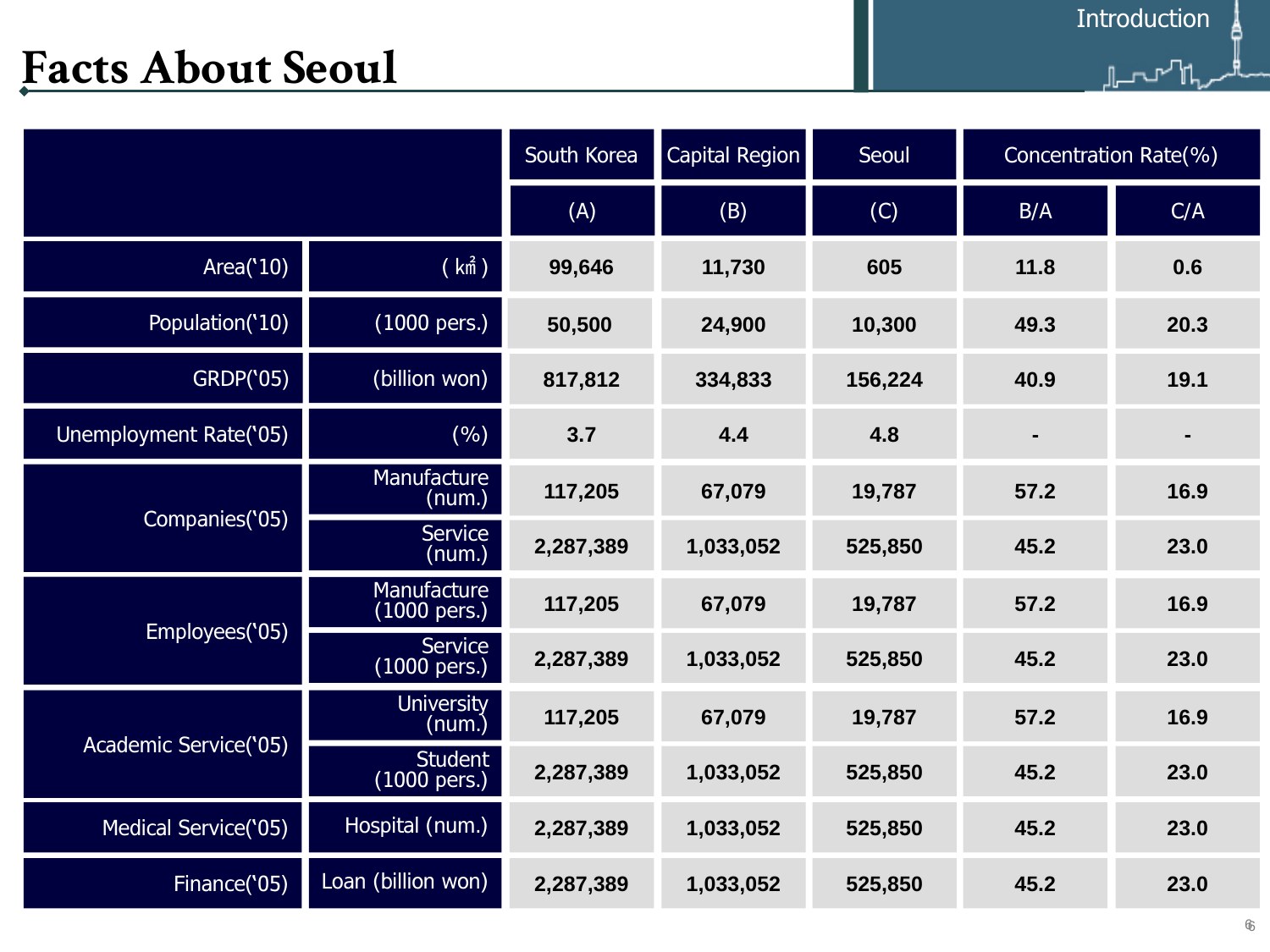

Introduction
Facts About Seoul

South Korea
Capital Region
Seoul
Concentration Rate(%)

(A)
(B)
(C)
B/A
C/A
Area(‘10)
(㎢)
99,646
11,730
605
11.8
0.6
Population(‘10)
(1000 pers.)
50,500
24,900
10,300
49.3
20.3
(billion won)
GRDP(‘05)
817,812
334,833
156,224
40.9
19.1

Unemployment Rate(‘05)
(%)
3.7
4.4
4.8
-
-
Manufacture
(num.)
Companies(‘05)
117,205
67,079
19,787
57.2
16.9
Service
(num.)
2,287,389
1,033,052
525,850
45.2
23.0
Employees(‘05)
Manufacture
(1000 pers.)
117,205
67,079
19,787
57.2
16.9
Service
(1000 pers.)
2,287,389
1,033,052
525,850
45.2
23.0
Academic Service(‘05)
University
(num.)
117,205
67,079
19,787
57.2
16.9
Student
(1000 pers.)
2,287,389
1,033,052
525,850
45.2
23.0
Medical Service(‘05)
Hospital (num.)
2,287,389
1,033,052
525,850
45.2
23.0
Finance(‘05)

Loan (billion won)
2,287,389
1,033,052
525,850
45.2
23.0
6